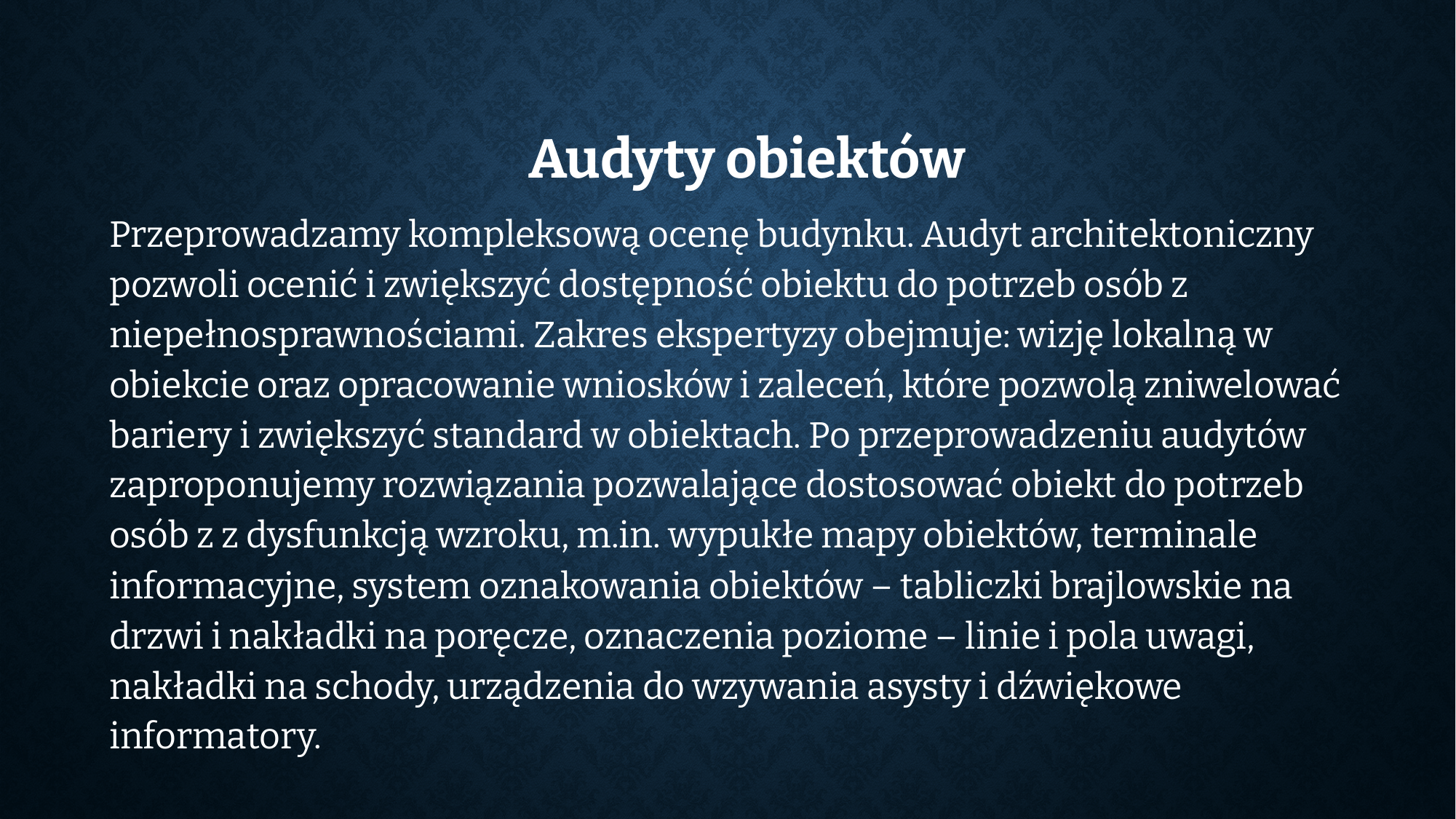

Audyty obiektów
Przeprowadzamy kompleksową ocenę budynku. Audyt architektoniczny pozwoli ocenić i zwiększyć dostępność obiektu do potrzeb osób z niepełnosprawnościami. Zakres ekspertyzy obejmuje: wizję lokalną w obiekcie oraz opracowanie wniosków i zaleceń, które pozwolą zniwelować bariery i zwiększyć standard w obiektach. Po przeprowadzeniu audytów zaproponujemy rozwiązania pozwalające dostosować obiekt do potrzeb osób z z dysfunkcją wzroku, m.in. wypukłe mapy obiektów, terminale informacyjne, system oznakowania obiektów – tabliczki brajlowskie na drzwi i nakładki na poręcze, oznaczenia poziome – linie i pola uwagi, nakładki na schody, urządzenia do wzywania asysty i dźwiękowe informatory.